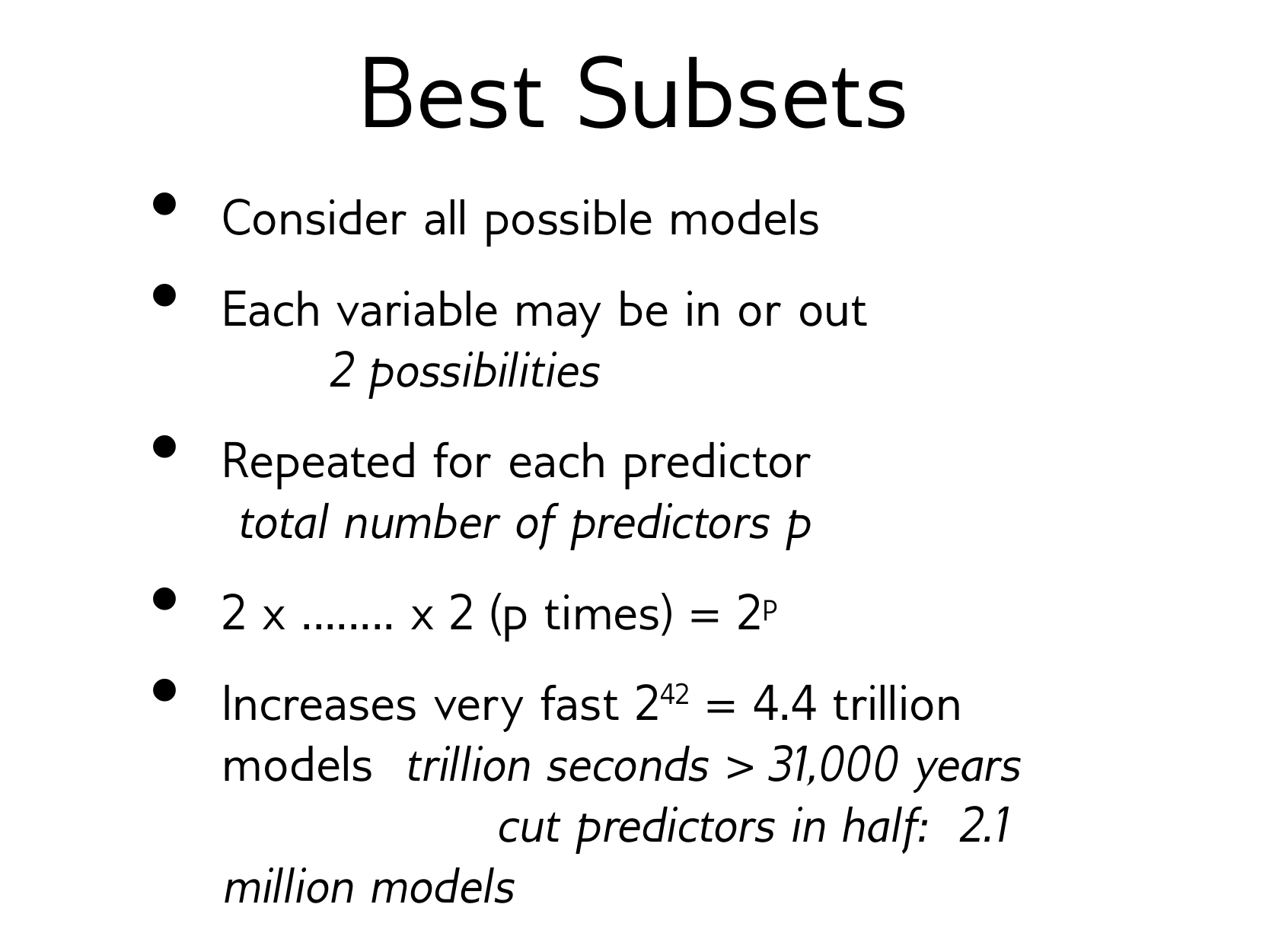

# Best Subsets
Consider all possible models
Each variable may be in or out                        2 possibilities
Repeated for each predictor                      total number of predictors p
2 x ........ x 2 (p times) = 2p
Increases very fast 242 = 4.4 trillion models  trillion seconds > 31,000 years                         cut predictors in half:  2.1 million models